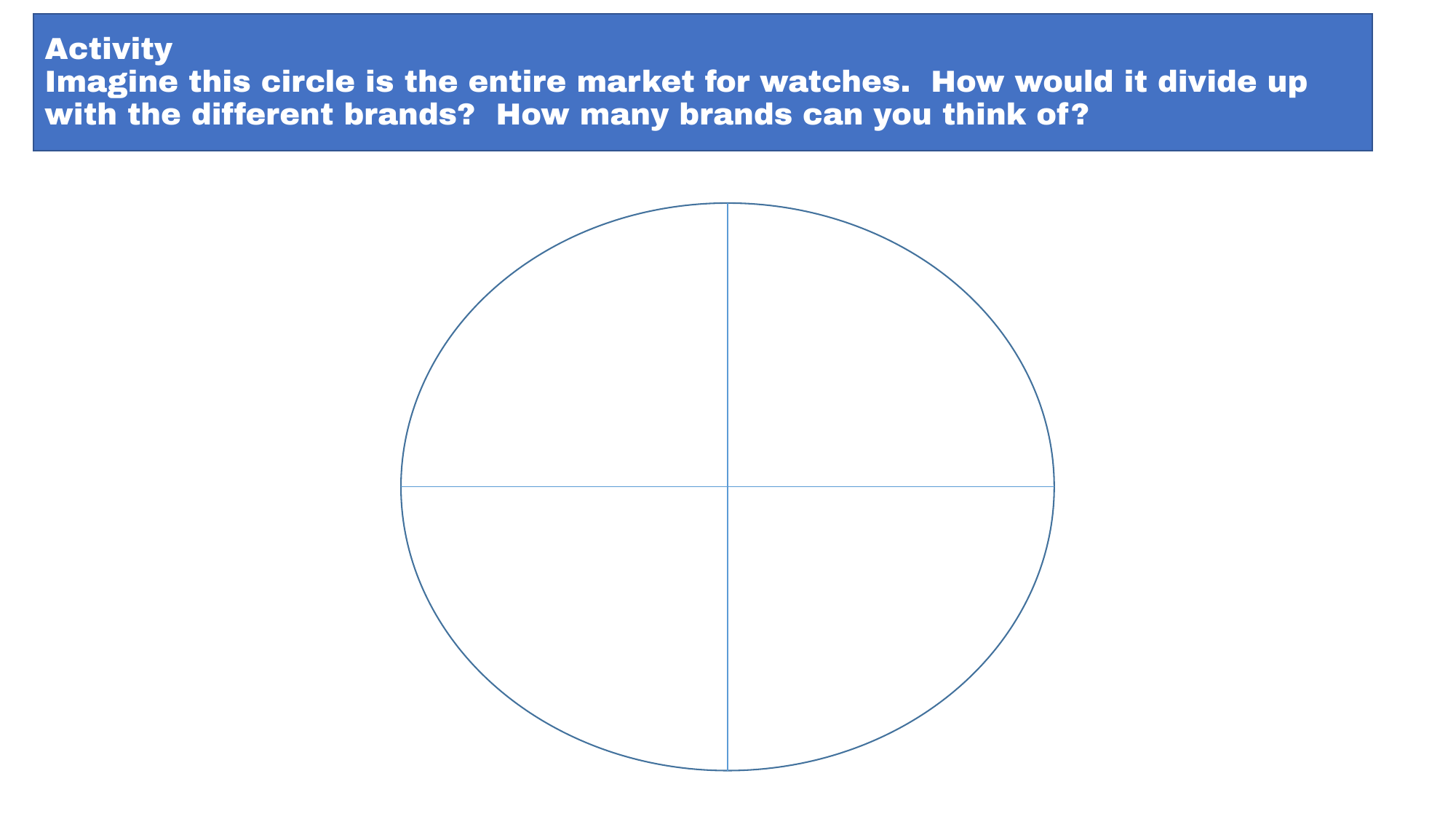

# Activity Imagine this circle is the entire market for watches.  How would it divide up with the different brands?  How many brands can you think of?